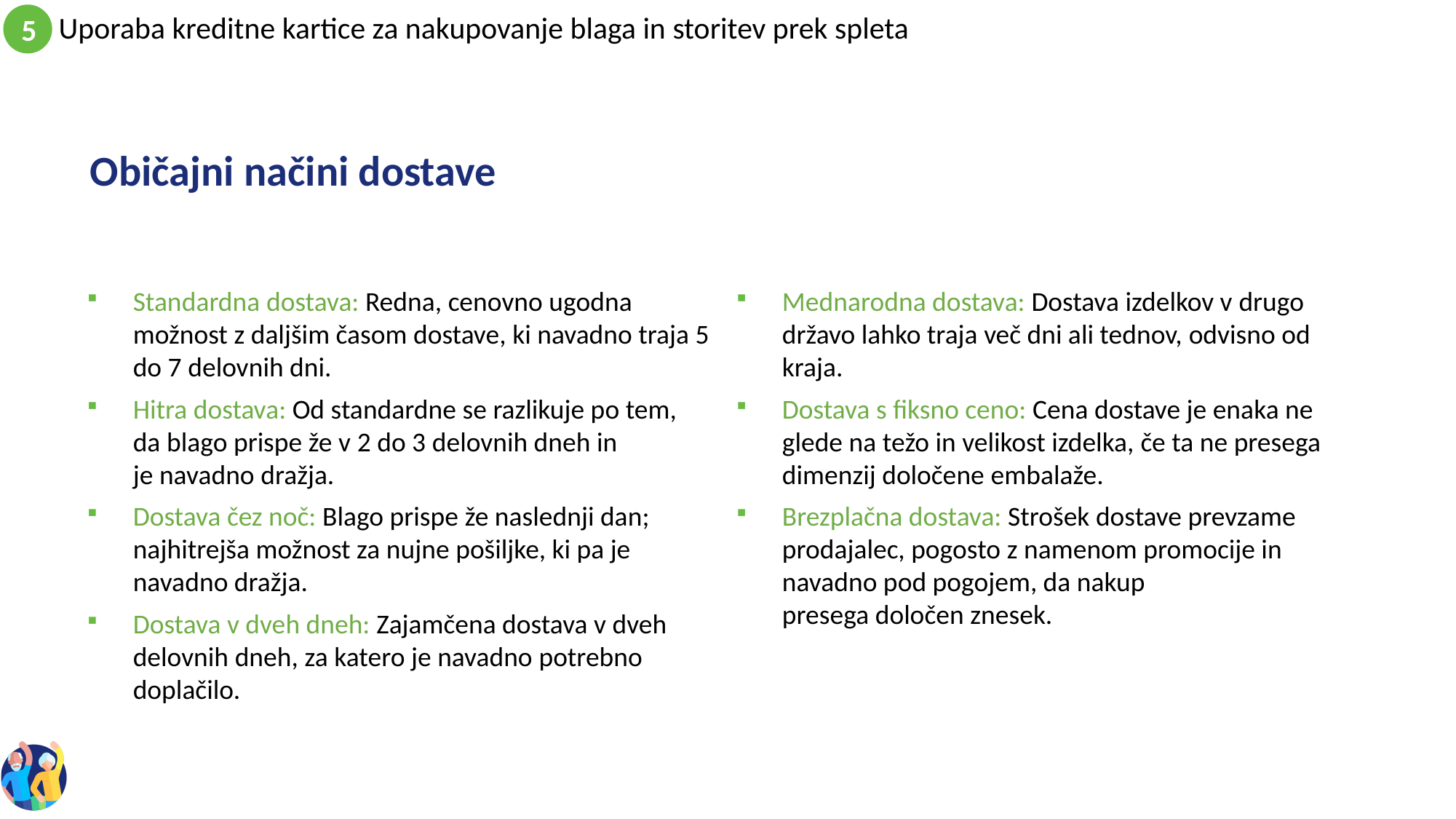

# Običajni načini dostave
Standardna dostava: Redna, cenovno ugodna možnost z daljšim časom dostave, ki navadno traja 5 do 7 delovnih dni.
Hitra dostava: Od standardne se razlikuje po tem, da blago prispe že v 2 do 3 delovnih dneh in je navadno dražja.
Dostava čez noč: Blago prispe že naslednji dan; najhitrejša možnost za nujne pošiljke, ki pa je navadno dražja.
Dostava v dveh dneh: Zajamčena dostava v dveh delovnih dneh, za katero je navadno potrebno doplačilo.
Mednarodna dostava: Dostava izdelkov v drugo državo lahko traja več dni ali tednov, odvisno od kraja.
Dostava s fiksno ceno: Cena dostave je enaka ne glede na težo in velikost izdelka, če ta ne presega dimenzij določene embalaže.
Brezplačna dostava: Strošek dostave prevzame prodajalec, pogosto z namenom promocije in navadno pod pogojem, da nakup presega določen znesek.